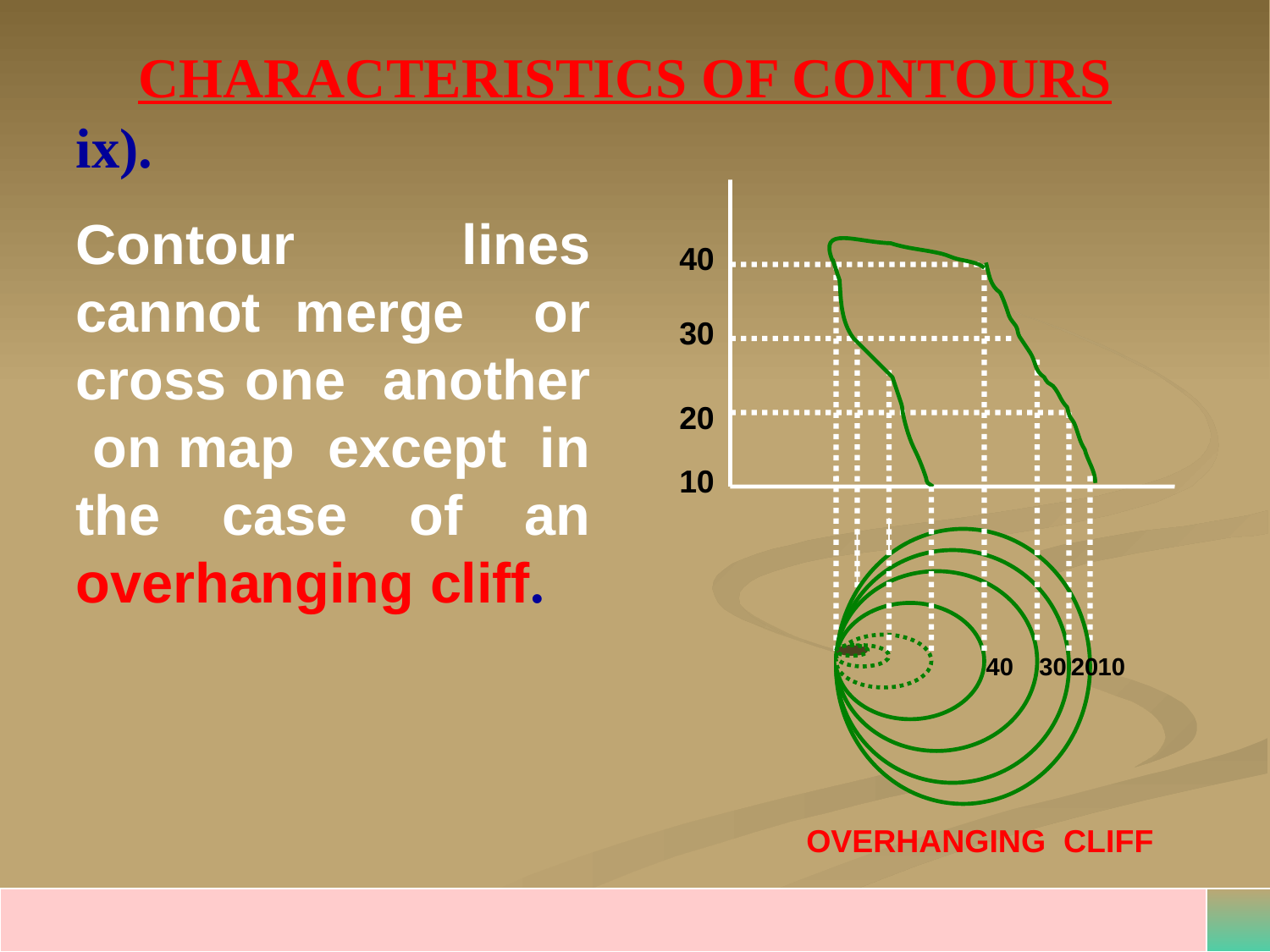

CHARACTERISTICS OF CONTOURS

ix).
Contour lines cannot merge  or cross one  another  on map  except  in the case of an overhanging cliff.

40

30

20

10

40
30
20
 10
OVERHANGING  CLIFF